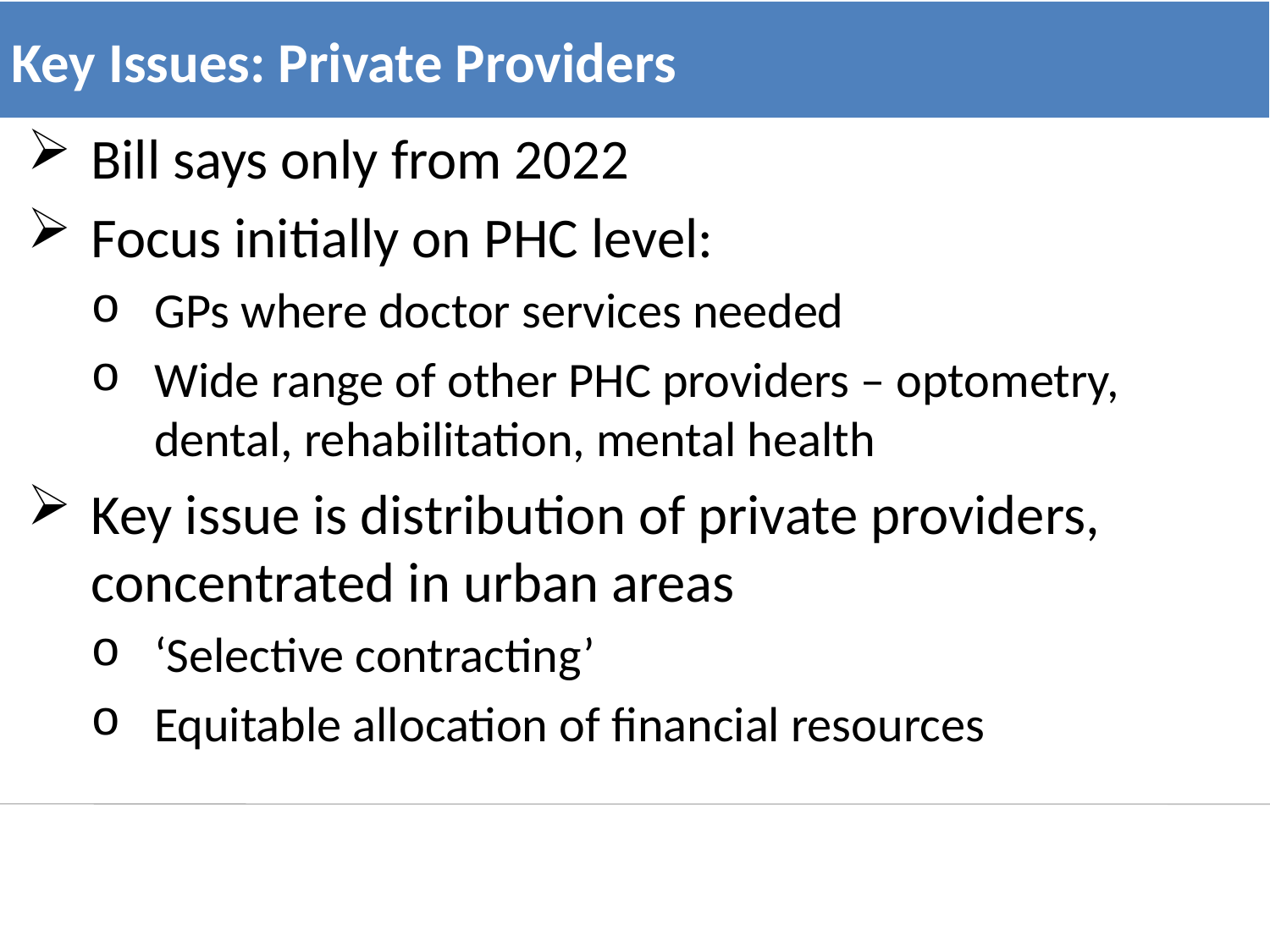

Key Issues: Private Providers
Bill says only from 2022
Focus initially on PHC level:
GPs where doctor services needed
Wide range of other PHC providers – optometry, dental, rehabilitation, mental health
Key issue is distribution of private providers, concentrated in urban areas
‘Selective contracting’
Equitable allocation of financial resources